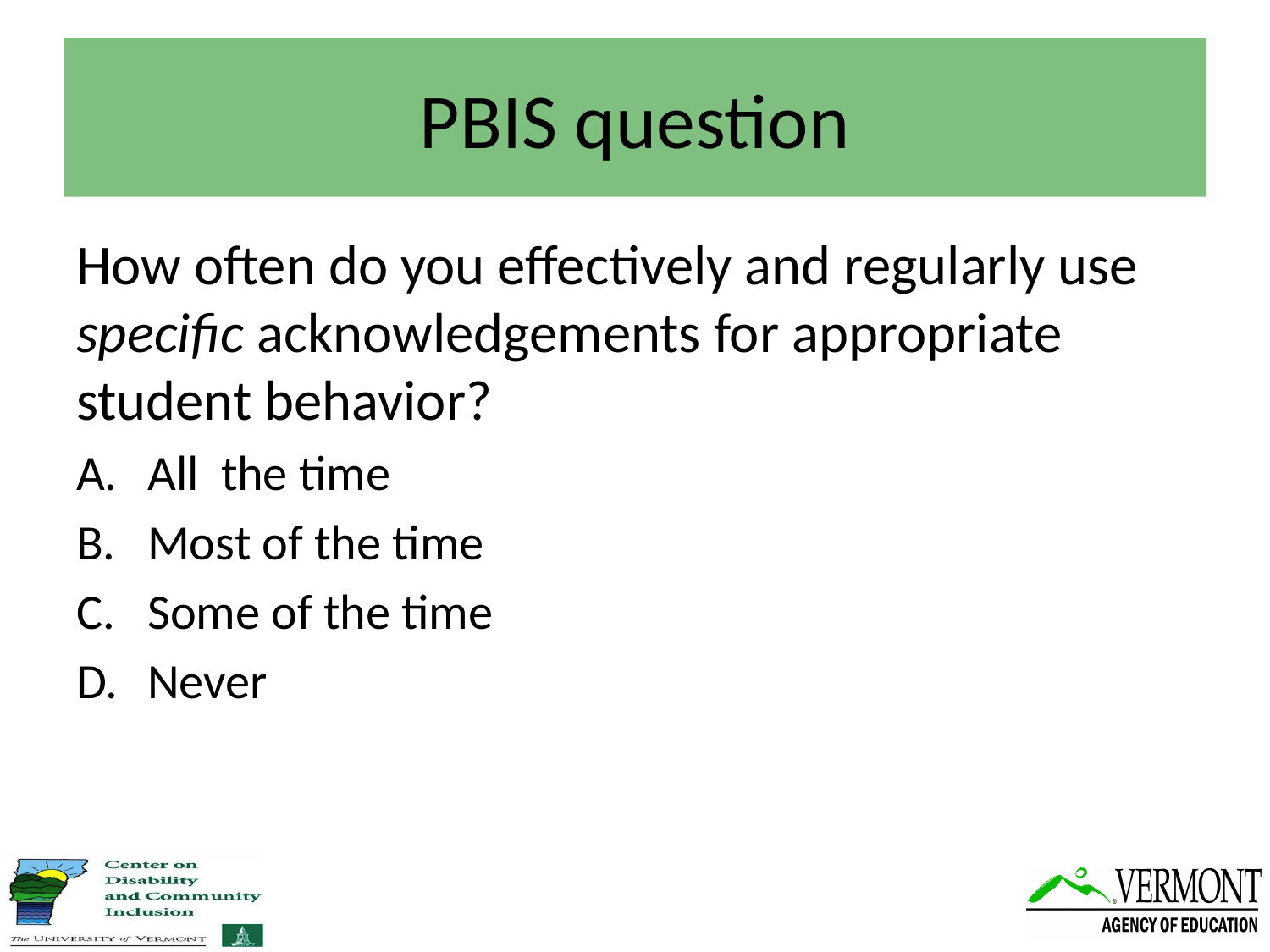

# PBIS question
How often do you effectively and regularly use specific acknowledgements for appropriate student behavior?
All  the time
Most of the time
Some of the time
Never